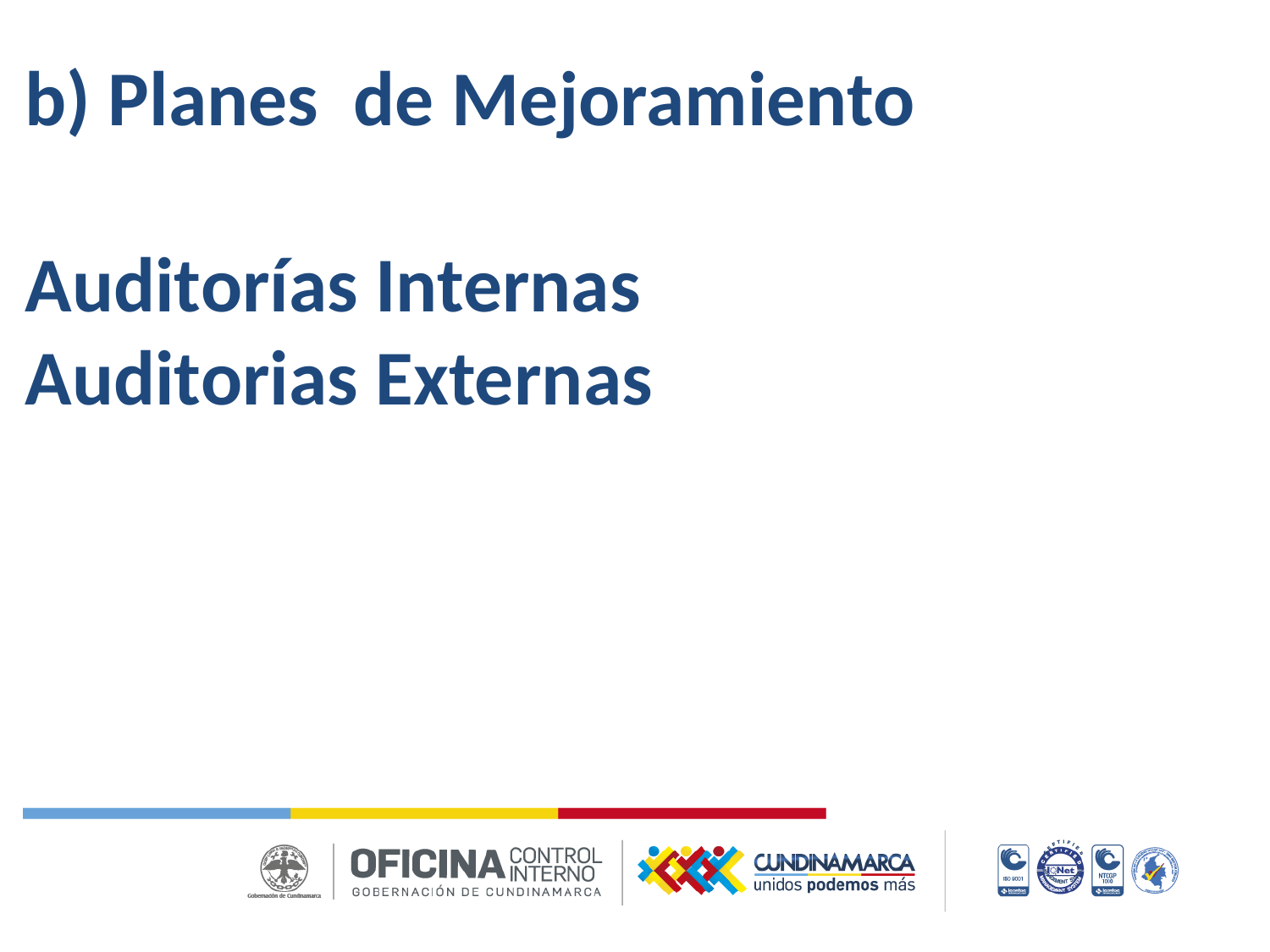

b) Planes  de Mejoramiento

Auditorías Internas
Auditorias Externas